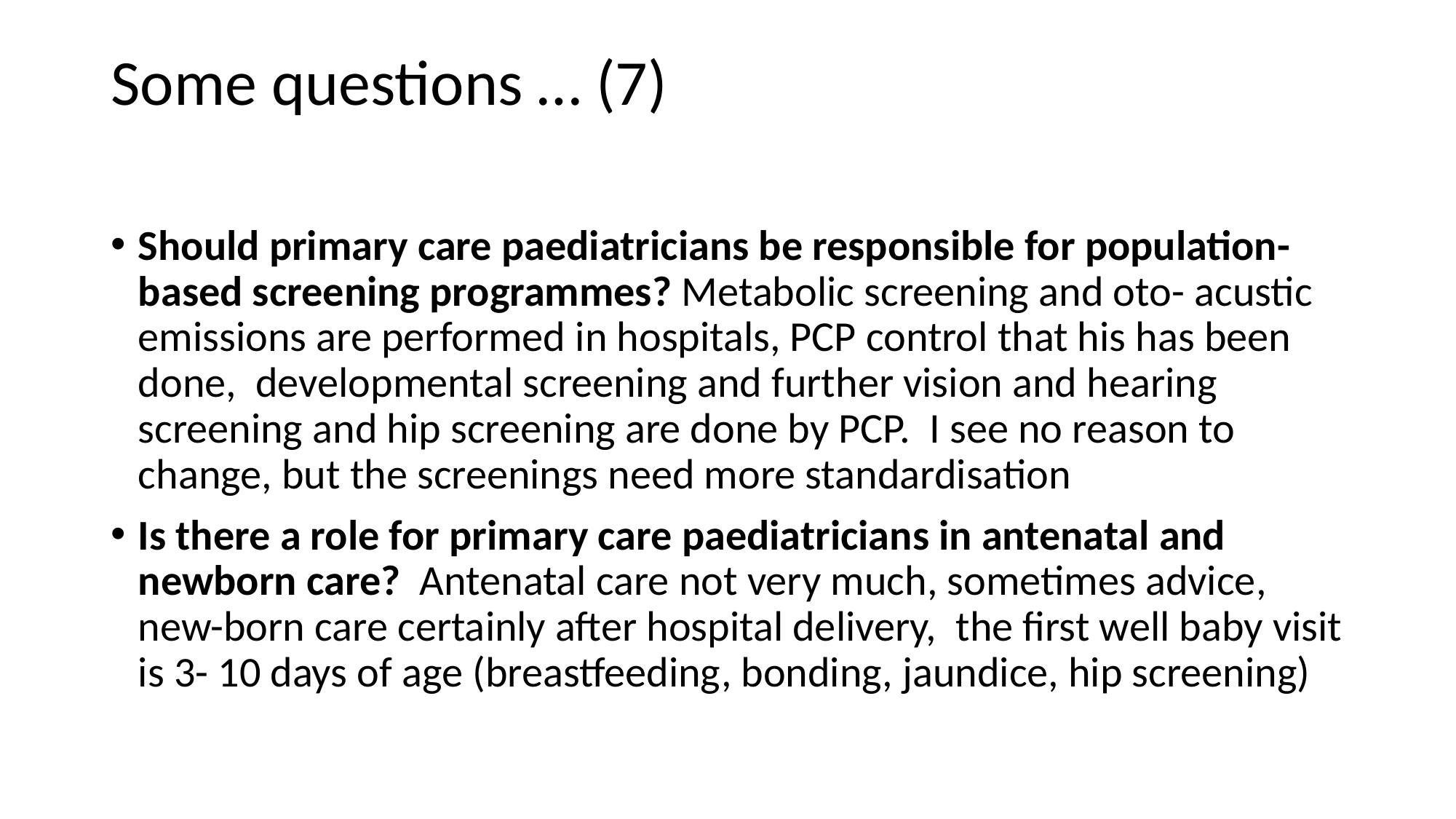

# Some questions … (7)
Should primary care paediatricians be responsible for population-based screening programmes? Metabolic screening and oto- acustic emissions are performed in hospitals, PCP control that his has been done,  developmental screening and further vision and hearing screening and hip screening are done by PCP.  I see no reason to change, but the screenings need more standardisation
Is there a role for primary care paediatricians in antenatal and newborn care?  Antenatal care not very much, sometimes advice, new-born care certainly after hospital delivery,  the first well baby visit is 3- 10 days of age (breastfeeding, bonding, jaundice, hip screening)